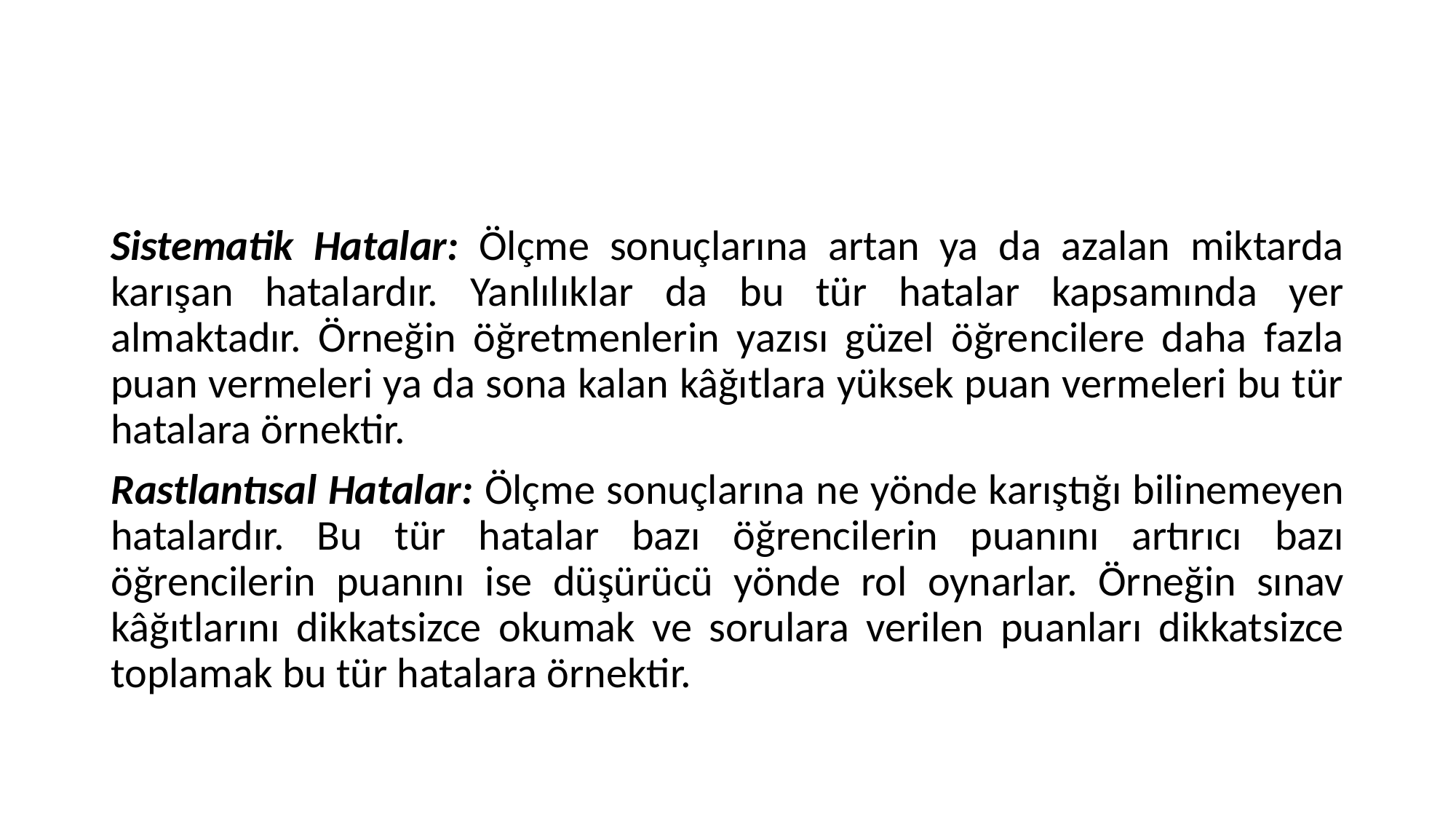

#
Sistematik Hatalar: Ölçme sonuçlarına artan ya da azalan miktarda karışan hatalardır. Yanlılıklar da bu tür hatalar kapsamında yer almaktadır. Örneğin öğretmenlerin yazısı güzel öğrencilere daha fazla puan vermeleri ya da sona kalan kâğıtlara yüksek puan vermeleri bu tür hatalara örnektir.
Rastlantısal Hatalar: Ölçme sonuçlarına ne yönde karıştığı bilinemeyen hatalardır. Bu tür hatalar bazı öğrencilerin puanını artırıcı bazı öğrencilerin puanını ise düşürücü yönde rol oynarlar. Örneğin sınav kâğıtlarını dikkatsizce okumak ve sorulara verilen puanları dikkatsizce toplamak bu tür hatalara örnektir.